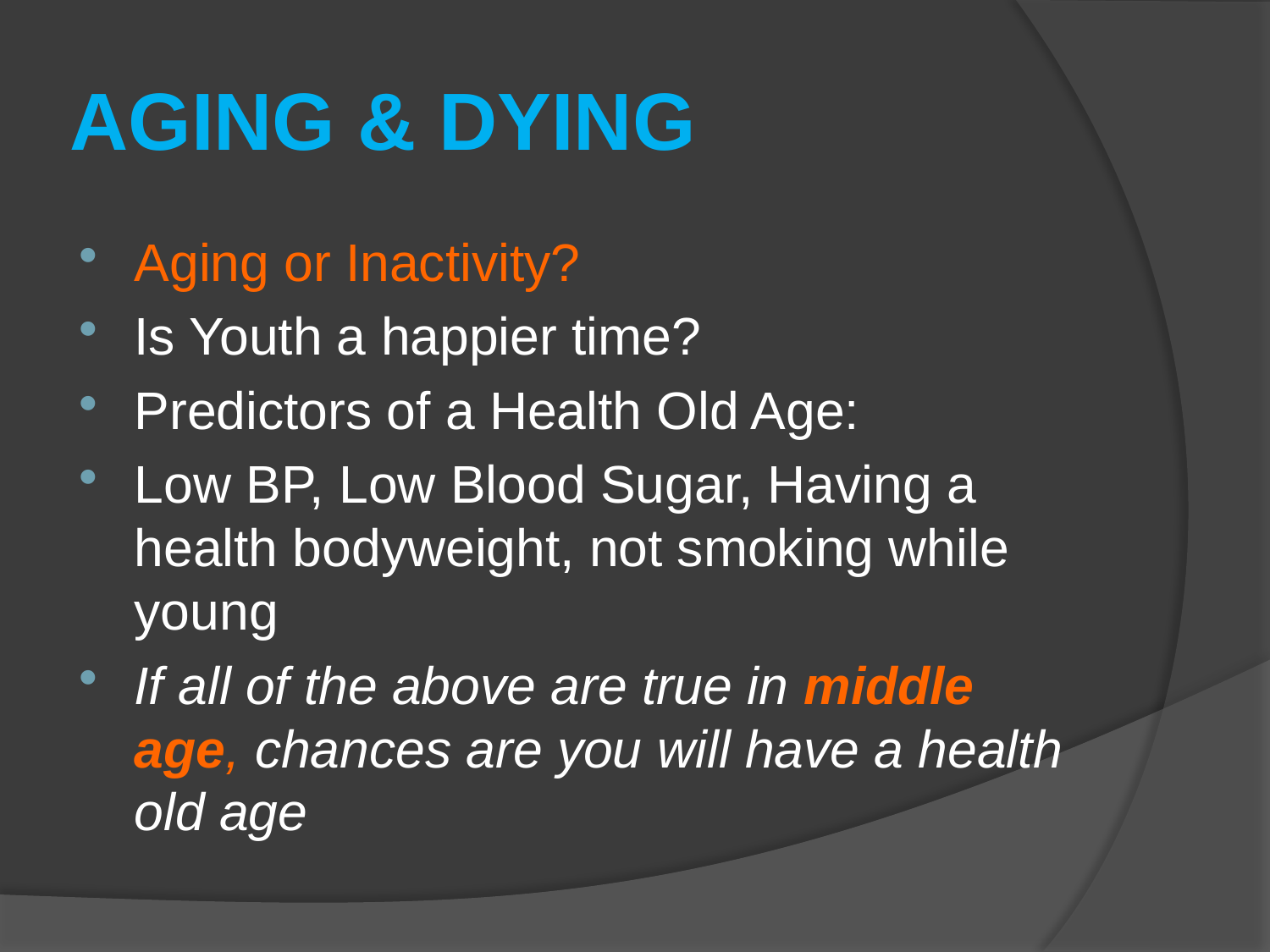

# AGING & DYING
Aging or Inactivity?
Is Youth a happier time?
Predictors of a Health Old Age:
Low BP, Low Blood Sugar, Having a health bodyweight, not smoking while young
If all of the above are true in middle age, chances are you will have a health old age